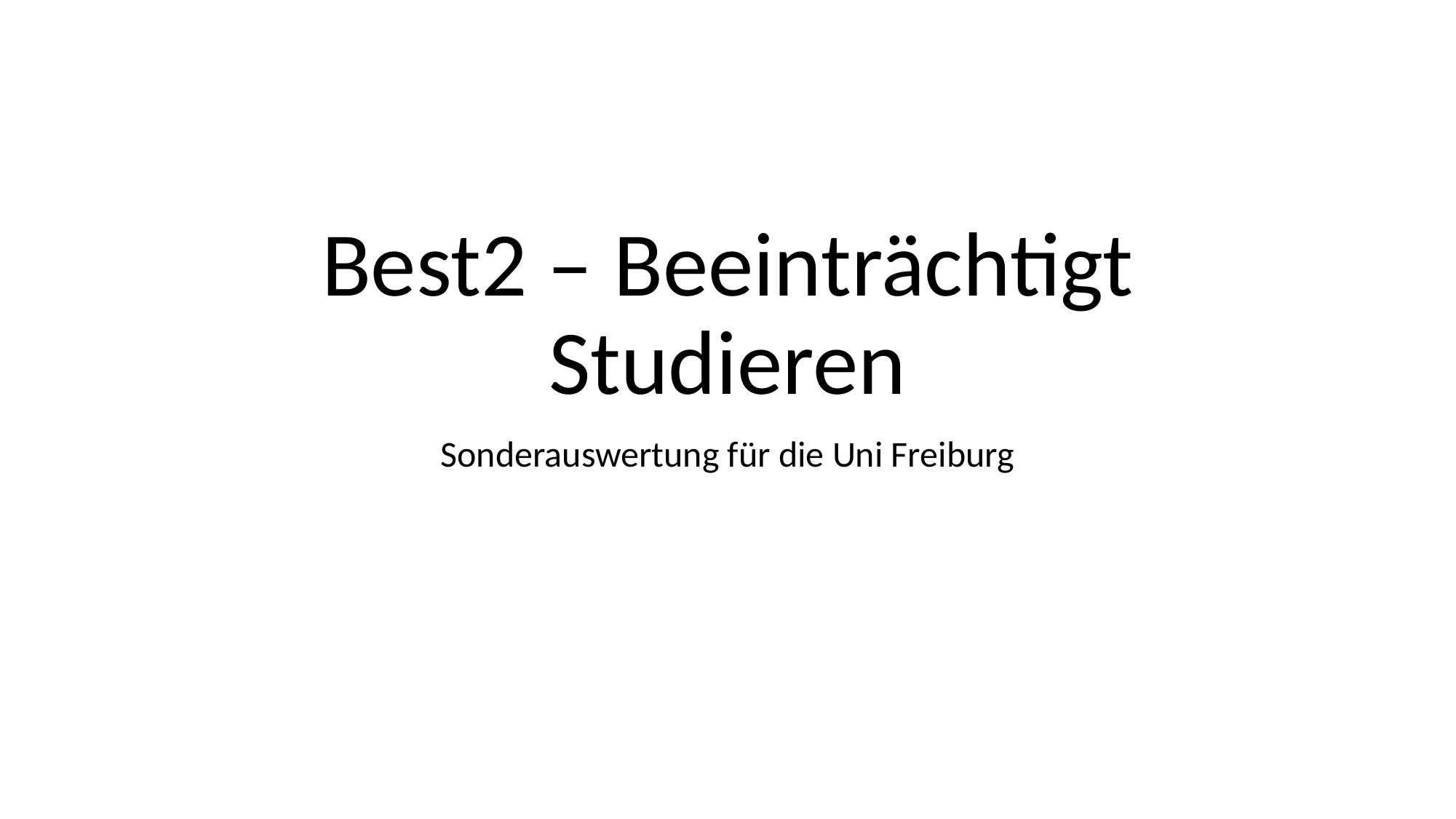

# Best2 – Beeinträchtigt Studieren
Sonderauswertung für die Uni Freiburg